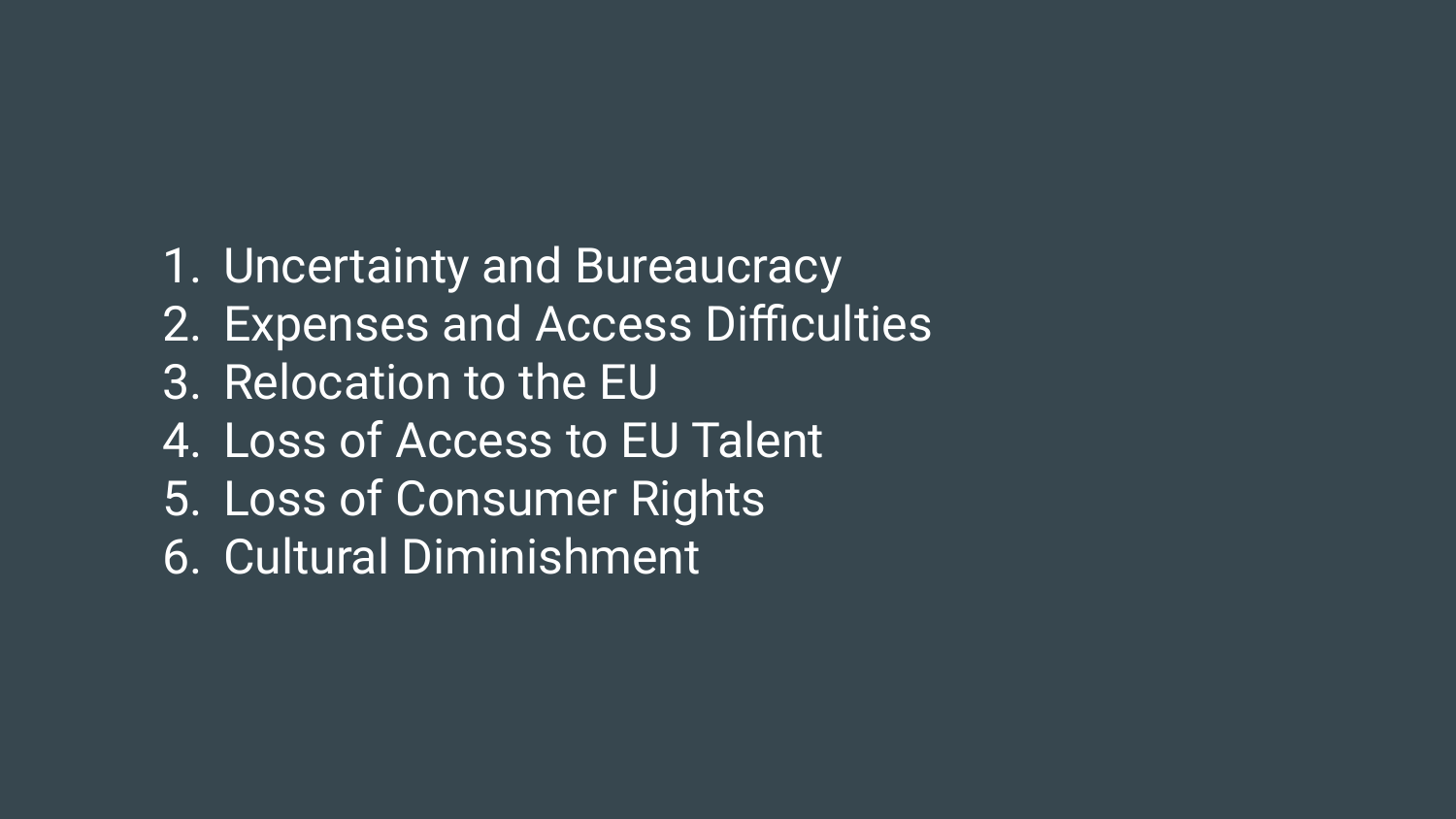

# Uncertainty and Bureaucracy
Expenses and Access Difficulties
Relocation to the EU
Loss of Access to EU Talent
Loss of Consumer Rights
Cultural Diminishment